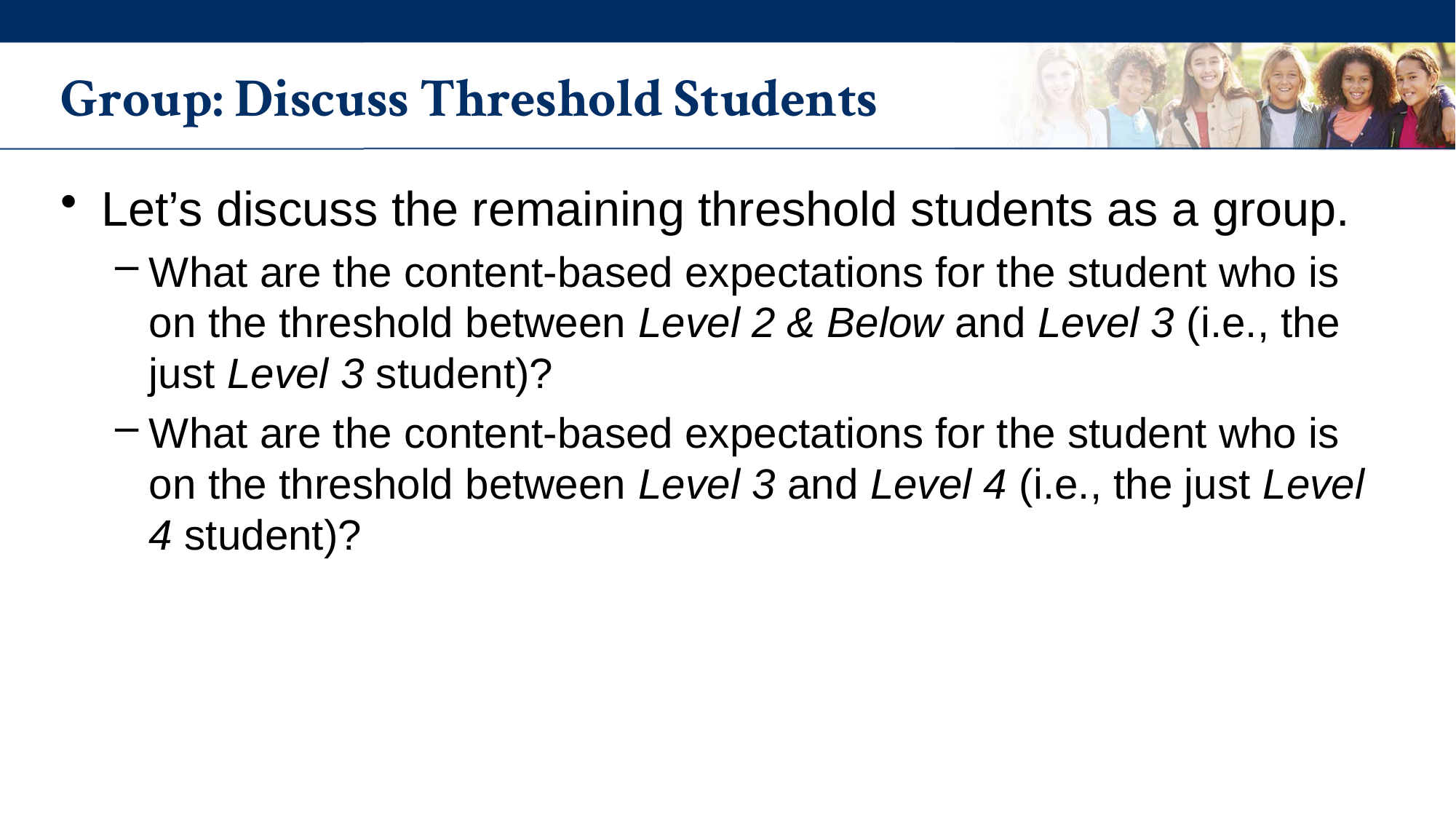

# Group: Discuss Threshold Students
Let’s discuss the remaining threshold students as a group.
What are the content-based expectations for the student who is on the threshold between Level 2 & Below and Level 3 (i.e., the just Level 3 student)?
What are the content-based expectations for the student who is on the threshold between Level 3 and Level 4 (i.e., the just Level 4 student)?